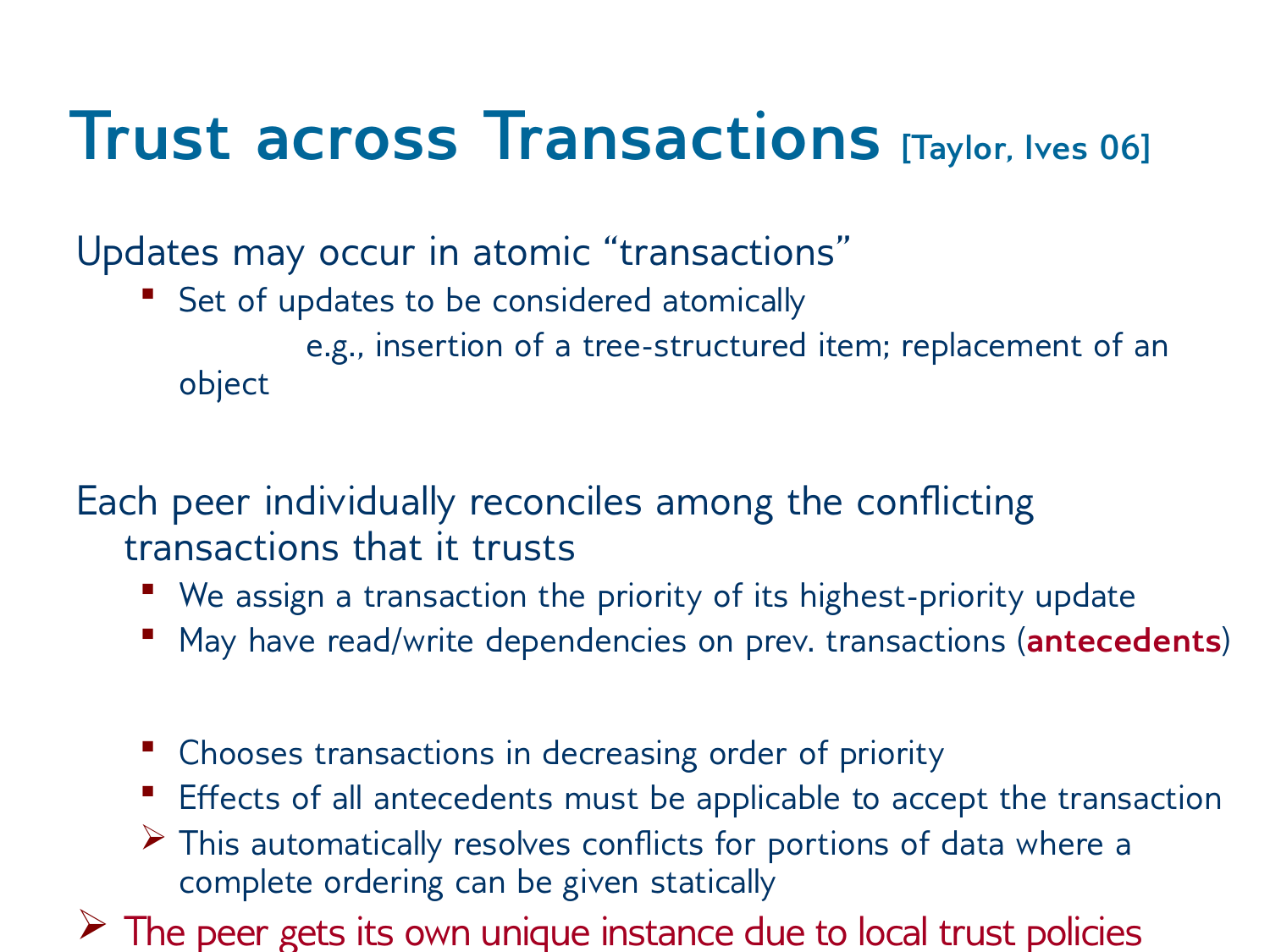

# Trust across Transactions [Taylor, Ives 06]
Updates may occur in atomic “transactions”
Set of updates to be considered atomically
		e.g., insertion of a tree-structured item; replacement of an object

Each peer individually reconciles among the conflicting transactions that it trusts
We assign a transaction the priority of its highest-priority update
May have read/write dependencies on prev. transactions (antecedents)

Chooses transactions in decreasing order of priority
Effects of all antecedents must be applicable to accept the transaction
This automatically resolves conflicts for portions of data where a complete ordering can be given statically
The peer gets its own unique instance due to local trust policies